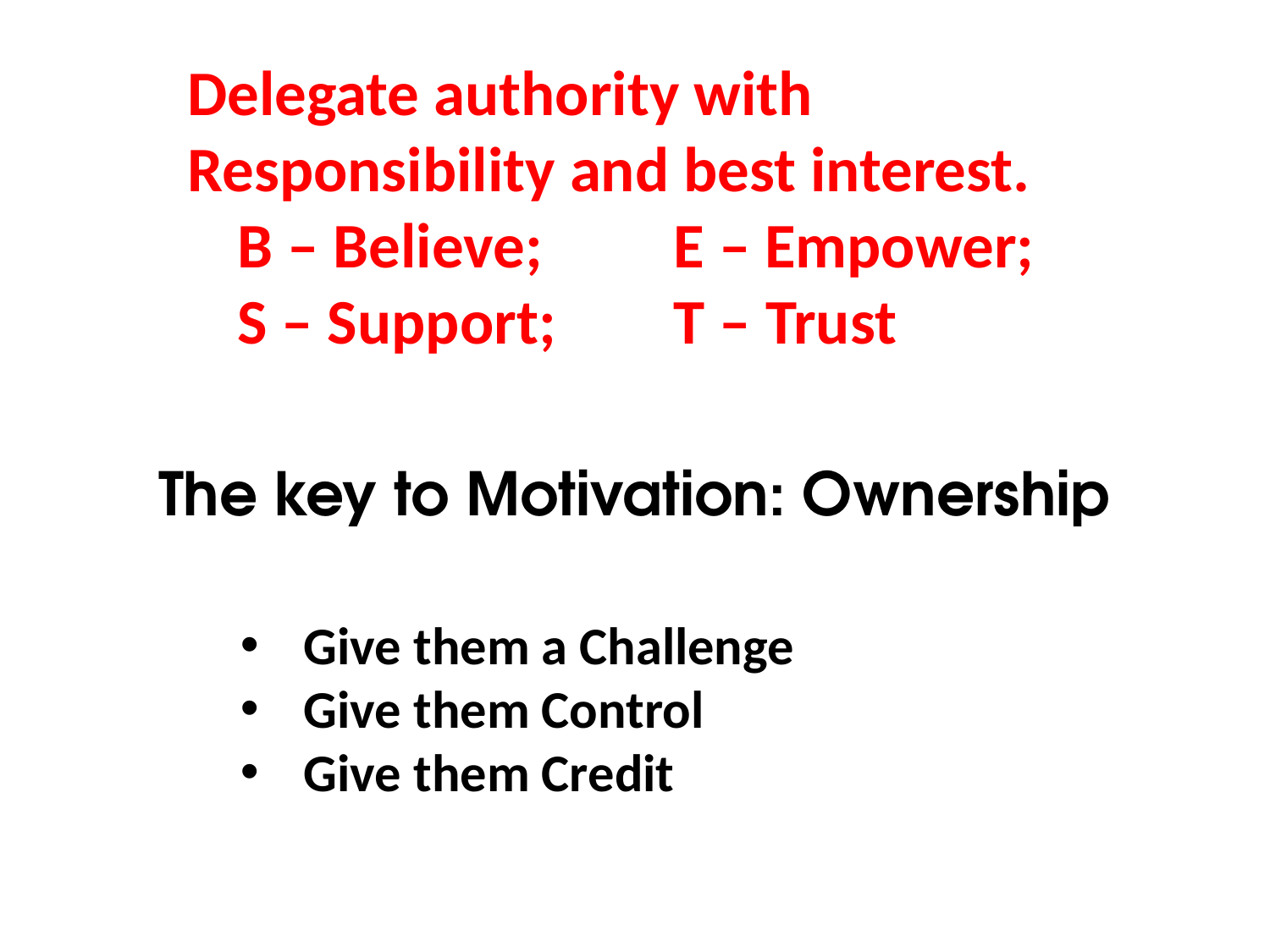

Delegate authority with
Responsibility and best interest.
B – Believe; 	E – Empower;
S – Support; 	T – Trust

The key to Motivation: Ownership
Give them a Challenge
Give them Control
Give them Credit